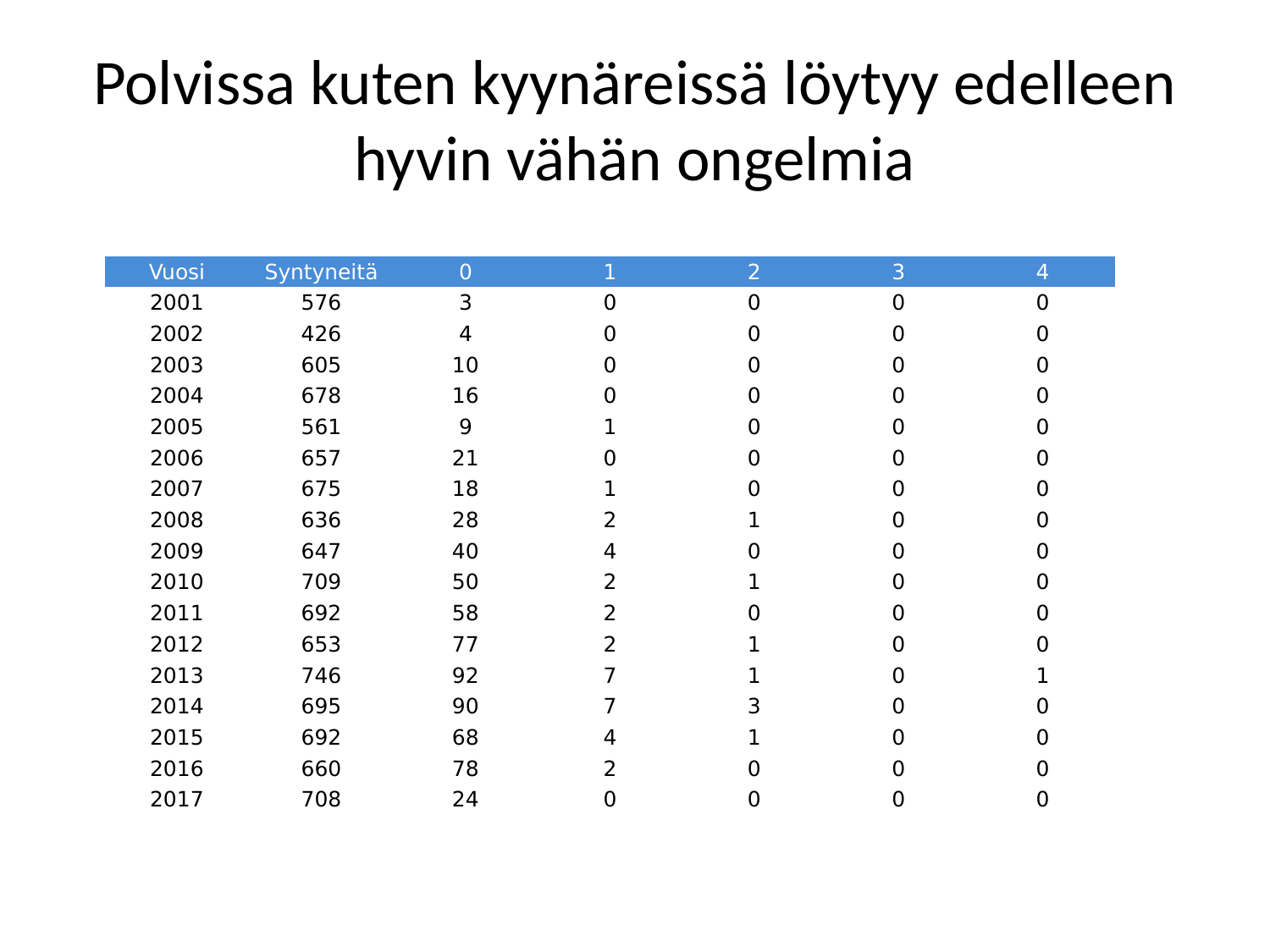

# Polvissa kuten kyynäreissä löytyy edelleen hyvin vähän ongelmia
| Vuosi | Syntyneitä | 0 | 1 | 2 | 3 | 4 |
| --- | --- | --- | --- | --- | --- | --- |
| 2001 | 576 | 3 | 0 | 0 | 0 | 0 |
| 2002 | 426 | 4 | 0 | 0 | 0 | 0 |
| 2003 | 605 | 10 | 0 | 0 | 0 | 0 |
| 2004 | 678 | 16 | 0 | 0 | 0 | 0 |
| 2005 | 561 | 9 | 1 | 0 | 0 | 0 |
| 2006 | 657 | 21 | 0 | 0 | 0 | 0 |
| 2007 | 675 | 18 | 1 | 0 | 0 | 0 |
| 2008 | 636 | 28 | 2 | 1 | 0 | 0 |
| 2009 | 647 | 40 | 4 | 0 | 0 | 0 |
| 2010 | 709 | 50 | 2 | 1 | 0 | 0 |
| 2011 | 692 | 58 | 2 | 0 | 0 | 0 |
| 2012 | 653 | 77 | 2 | 1 | 0 | 0 |
| 2013 | 746 | 92 | 7 | 1 | 0 | 1 |
| 2014 | 695 | 90 | 7 | 3 | 0 | 0 |
| 2015 | 692 | 68 | 4 | 1 | 0 | 0 |
| 2016 | 660 | 78 | 2 | 0 | 0 | 0 |
| 2017 | 708 | 24 | 0 | 0 | 0 | 0 |
|  |  |  |  |  |  |  |